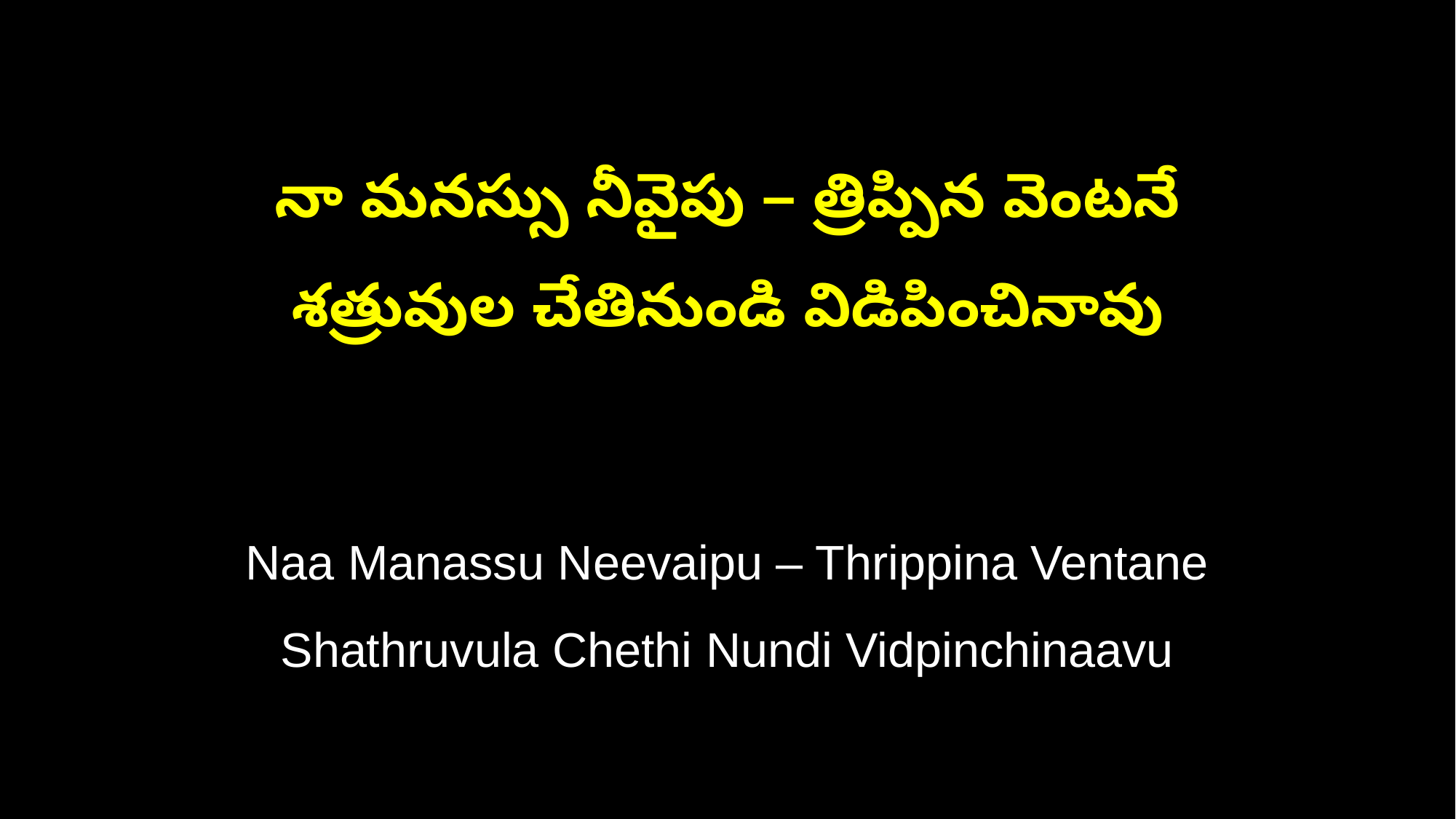

నా మనస్సు నీవైపు – త్రిప్పిన వెంటనే
శత్రువుల చేతినుండి విడిపించినావు
Naa Manassu Neevaipu – Thrippina Ventane
Shathruvula Chethi Nundi Vidpinchinaavu